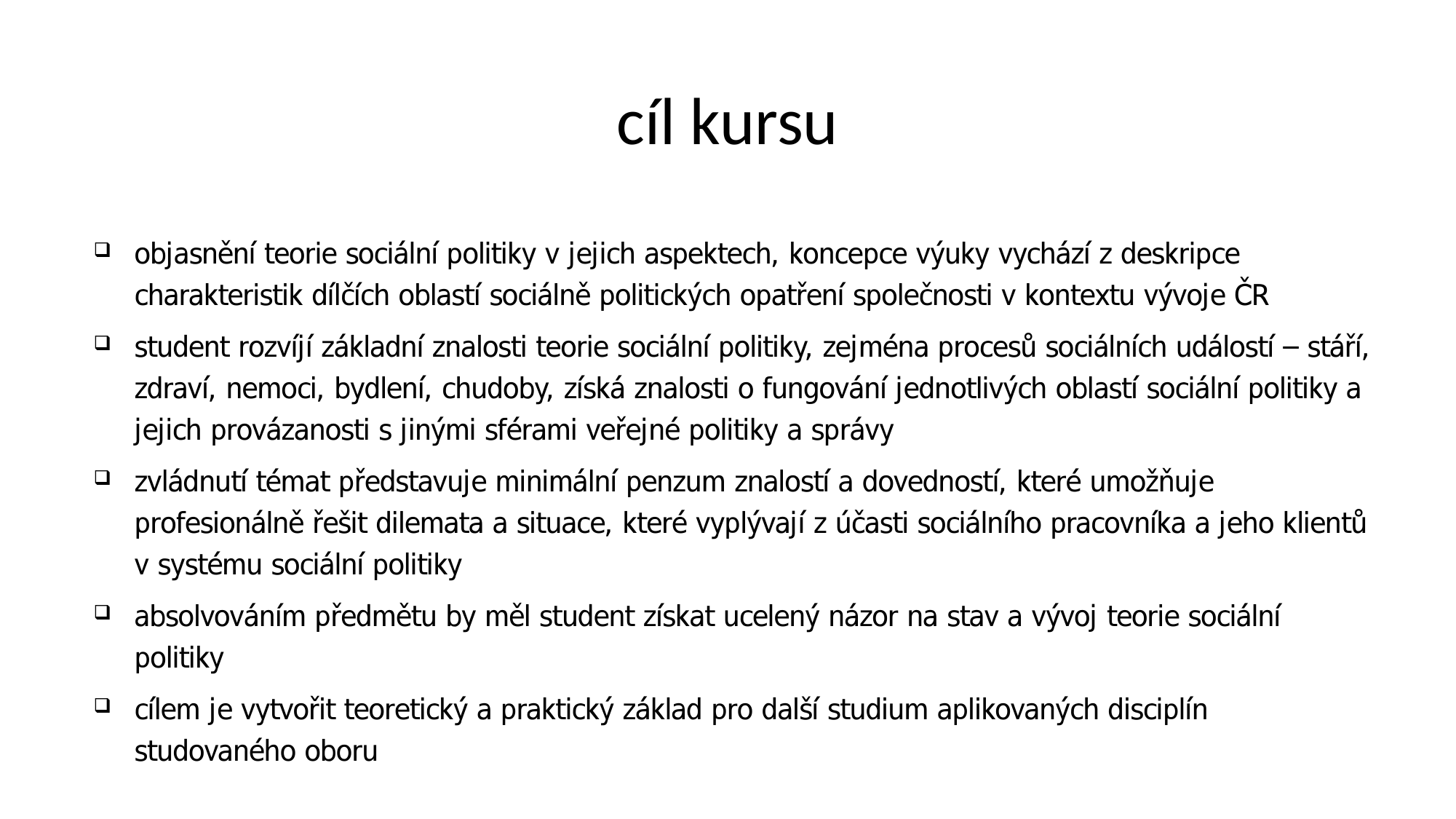

# cíl kursu

objasnění teorie sociální politiky v jejich aspektech, koncepce výuky vychází z deskripce charakteristik dílčích oblastí sociálně politických opatření společnosti v kontextu vývoje ČR
student rozvíjí základní znalosti teorie sociální politiky, zejména procesů sociálních událostí – stáří, zdraví, nemoci, bydlení, chudoby, získá znalosti o fungování jednotlivých oblastí sociální politiky a jejich provázanosti s jinými sférami veřejné politiky a správy
zvládnutí témat představuje minimální penzum znalostí a dovedností, které umožňuje profesionálně řešit dilemata a situace, které vyplývají z účasti sociálního pracovníka a jeho klientů v systému sociální politiky
absolvováním předmětu by měl student získat ucelený názor na stav a vývoj teorie sociální politiky
cílem je vytvořit teoretický a praktický základ pro další studium aplikovaných disciplín studovaného oboru